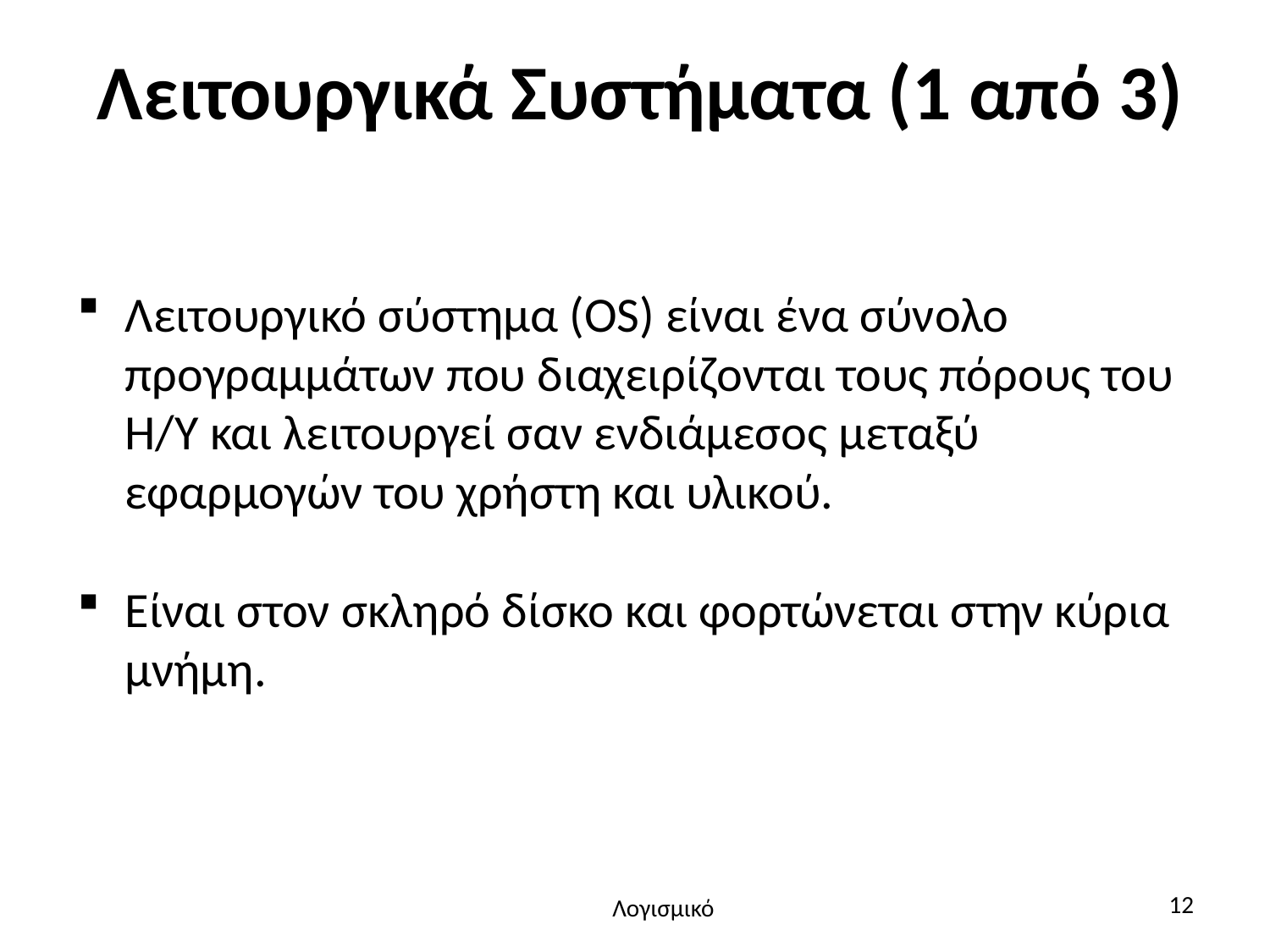

# Λειτουργικά Συστήματα (1 από 3)
Λειτουργικό σύστημα (OS) είναι ένα σύνολο προγραμμάτων που διαχειρίζονται τους πόρους του Η/Υ και λειτουργεί σαν ενδιάμεσος μεταξύ εφαρμογών του χρήστη και υλικού.

Είναι στον σκληρό δίσκο και φορτώνεται στην κύρια μνήμη.
12
Λογισμικό